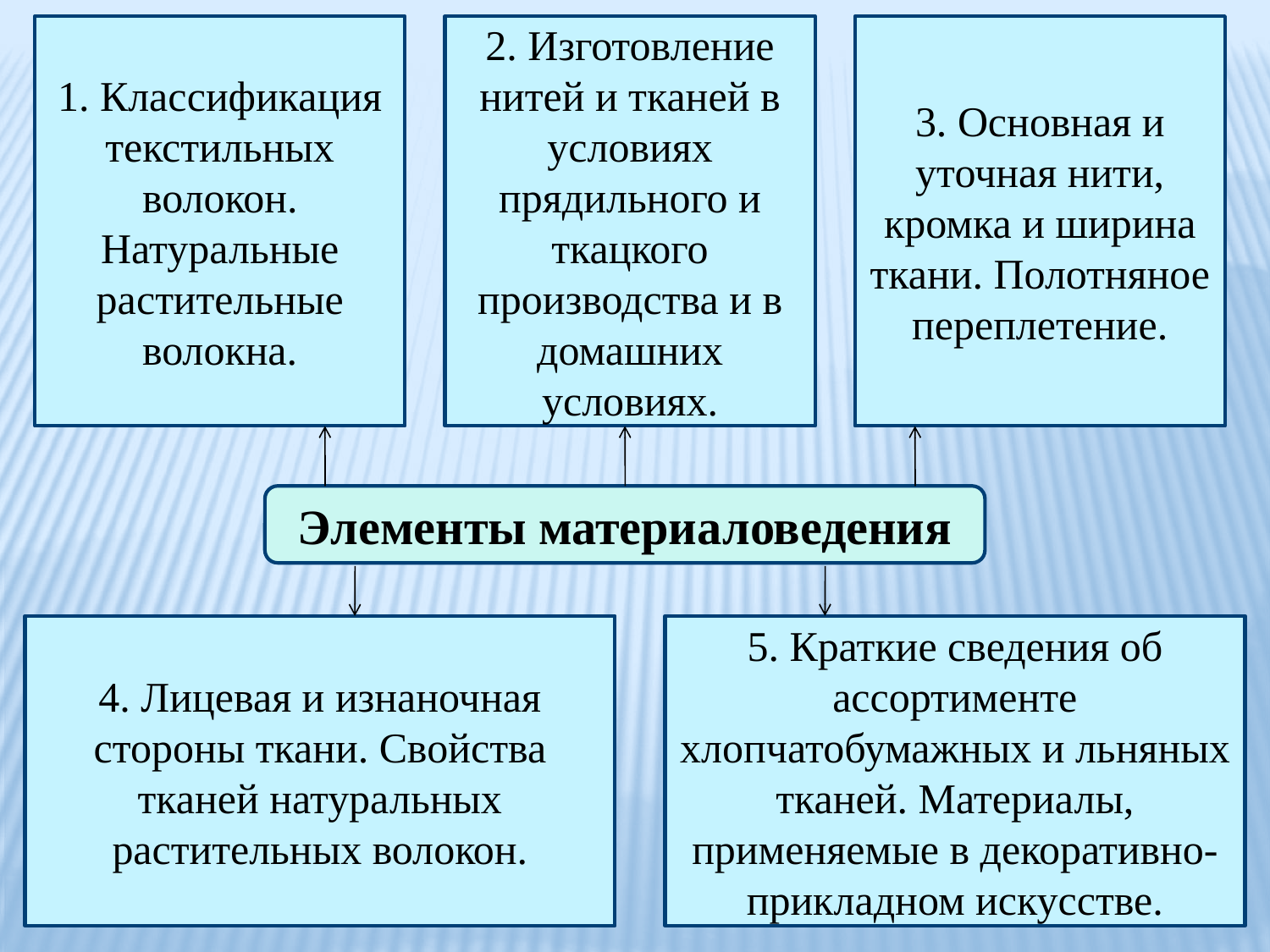

1. Классификация текстильных волокон. Натуральные растительные волокна.
2. Изготовление нитей и тканей в условиях прядильного и ткацкого производства и в домашних условиях.
3. Основная и уточная нити, кромка и ширина ткани. Полотняное переплетение.
Элементы материаловедения
4. Лицевая и изнаночная стороны ткани. Свойства тканей натуральных растительных волокон.
5. Краткие сведения об ассортименте хлопчатобумажных и льняных тканей. Материалы, применяемые в декоративно-прикладном искусстве.